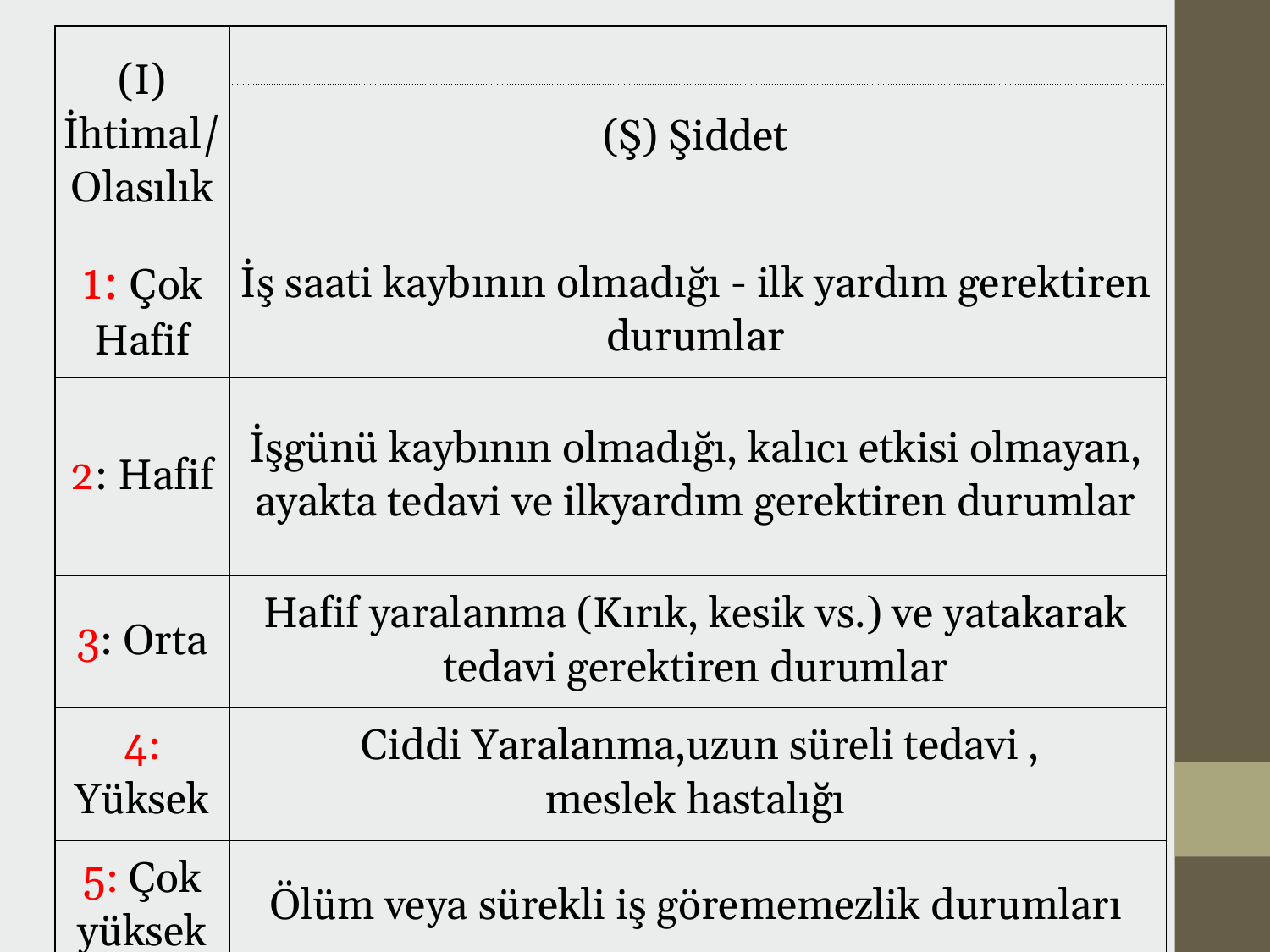

| (I) İhtimal/Olasılık |  |  |
| --- | --- | --- |
|  | (Ş) Şiddet |  |
| 1: Çok Hafif | İş saati kaybının olmadığı - ilk yardım gerektiren durumlar |  |
| 2: Hafif | İşgünü kaybının olmadığı, kalıcı etkisi olmayan, ayakta tedavi ve ilkyardım gerektiren durumlar |  |
| 3: Orta | Hafif yaralanma (Kırık, kesik vs.) ve yatakarak tedavi gerektiren durumlar |  |
| 4: Yüksek | Ciddi Yaralanma,uzun süreli tedavi , meslek hastalığı |  |
| 5: Çok yüksek | Ölüm veya sürekli iş görememezlik durumları |  |